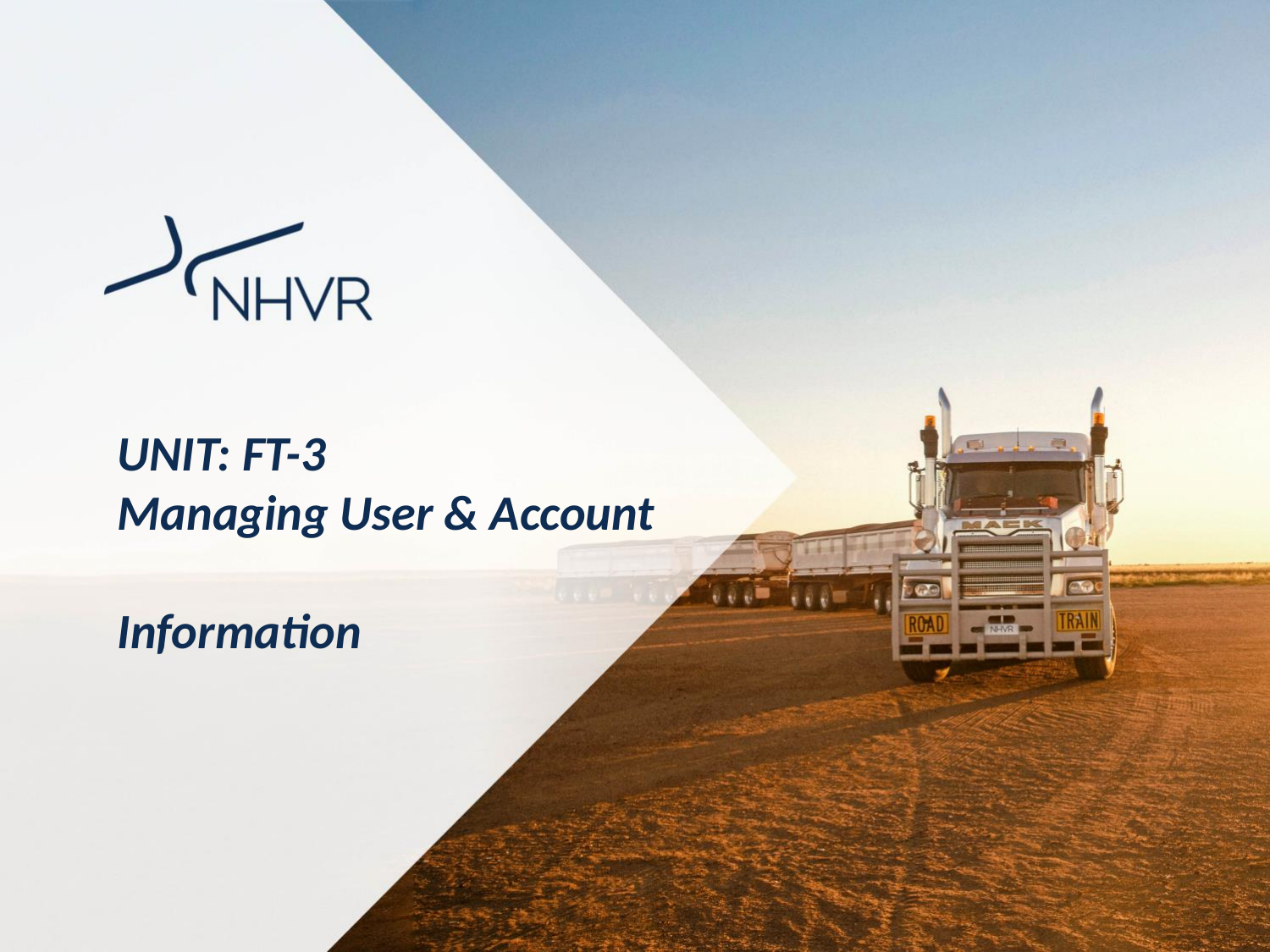

# UNIT: FT-3 Managing User & Account Information